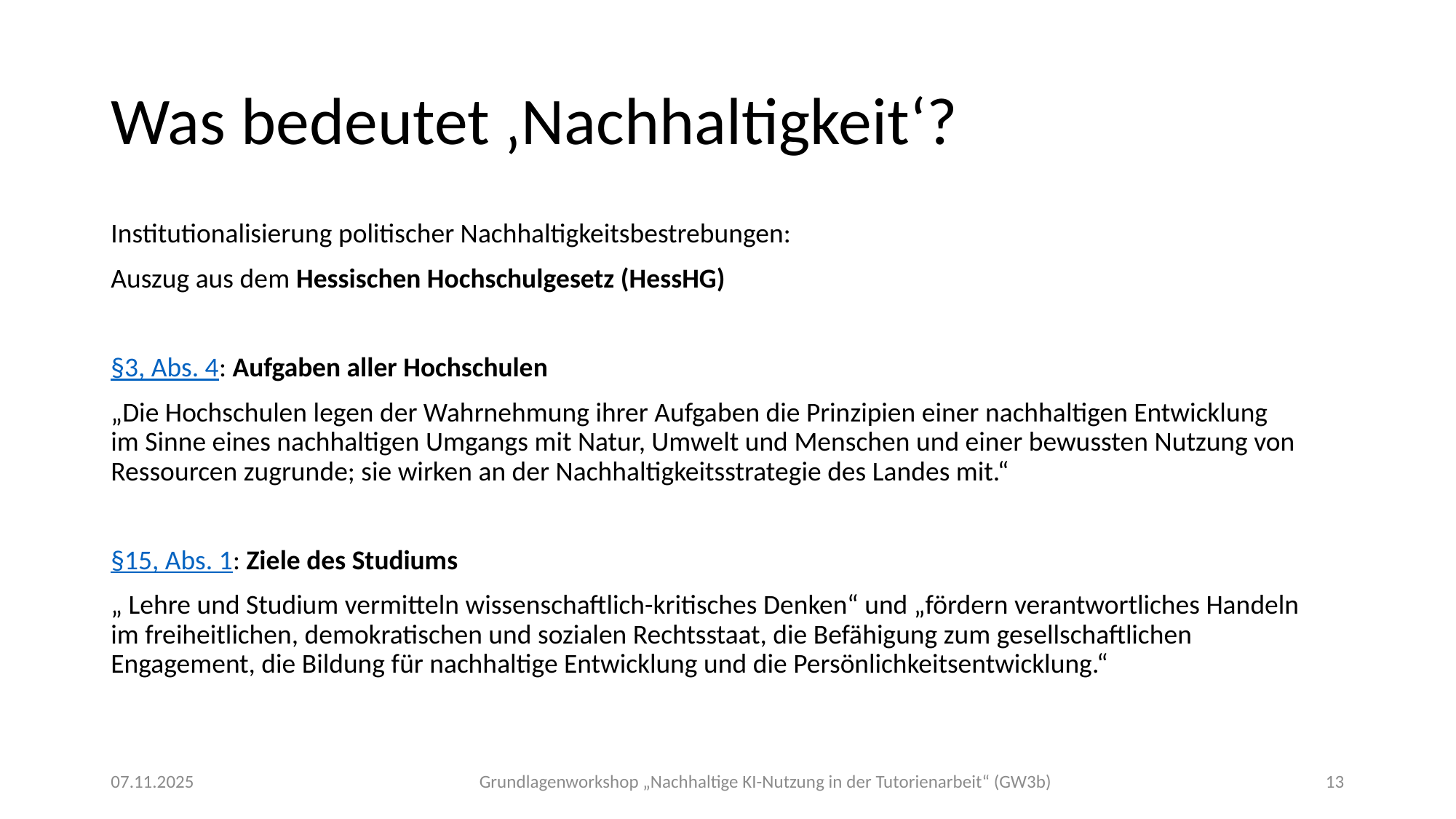

# Was bedeutet ‚Nachhaltigkeit‘?
Institutionalisierung politischer Nachhaltigkeitsbestrebungen:
Auszug aus dem Hessischen Hochschulgesetz (HessHG)

§3, Abs. 4: Aufgaben aller Hochschulen
„Die Hochschulen legen der Wahrnehmung ihrer Aufgaben die Prinzipien einer nachhaltigen Entwicklung im Sinne eines nachhaltigen Umgangs mit Natur, Umwelt und Menschen und einer bewussten Nutzung von Ressourcen zugrunde; sie wirken an der Nachhaltigkeitsstrategie des Landes mit.“

§15, Abs. 1: Ziele des Studiums
„ Lehre und Studium vermitteln wissenschaftlich-kritisches Denken“ und „fördern verantwortliches Handeln im freiheitlichen, demokratischen und sozialen Rechtsstaat, die Befähigung zum gesellschaftlichen Engagement, die Bildung für nachhaltige Entwicklung und die Persönlichkeitsentwicklung.“

Grundlagenworkshop „Nachhaltige KI-Nutzung in der Tutorienarbeit“ (GW3b)
07.11.2025
13